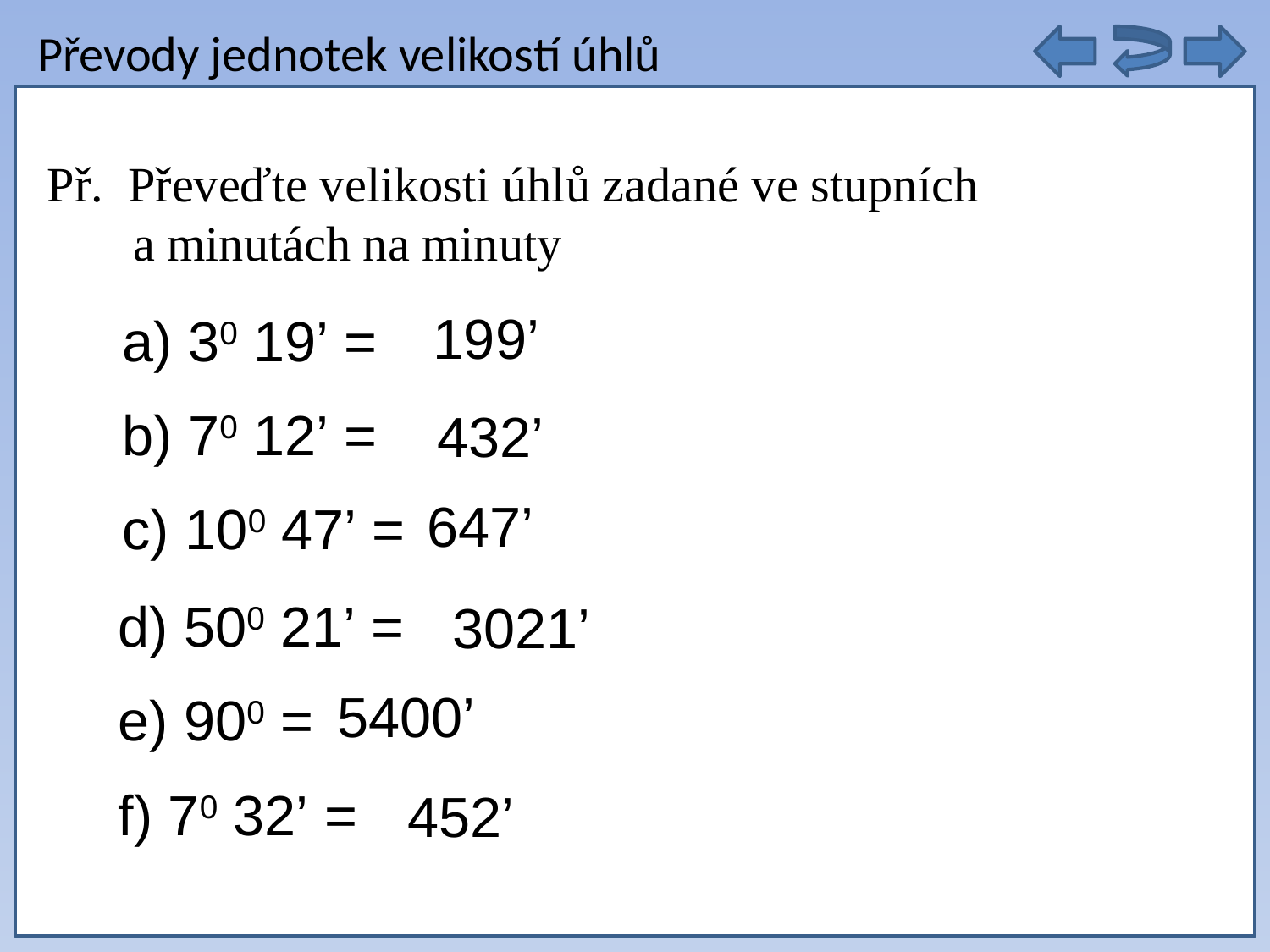

Převody jednotek velikostí úhlů

autobusy těchto linek ze zastávky vyjet opět současně
Př.  Převeďte velikosti úhlů zadané ve stupních
       a minutách na minuty
199’
a) 30 19’ =
b) 70 12’ =
c) 100 47’ =
432’
647’
d) 500 21’ =
e) 900 =
f) 70 32’ =
3021’
5400’
452’